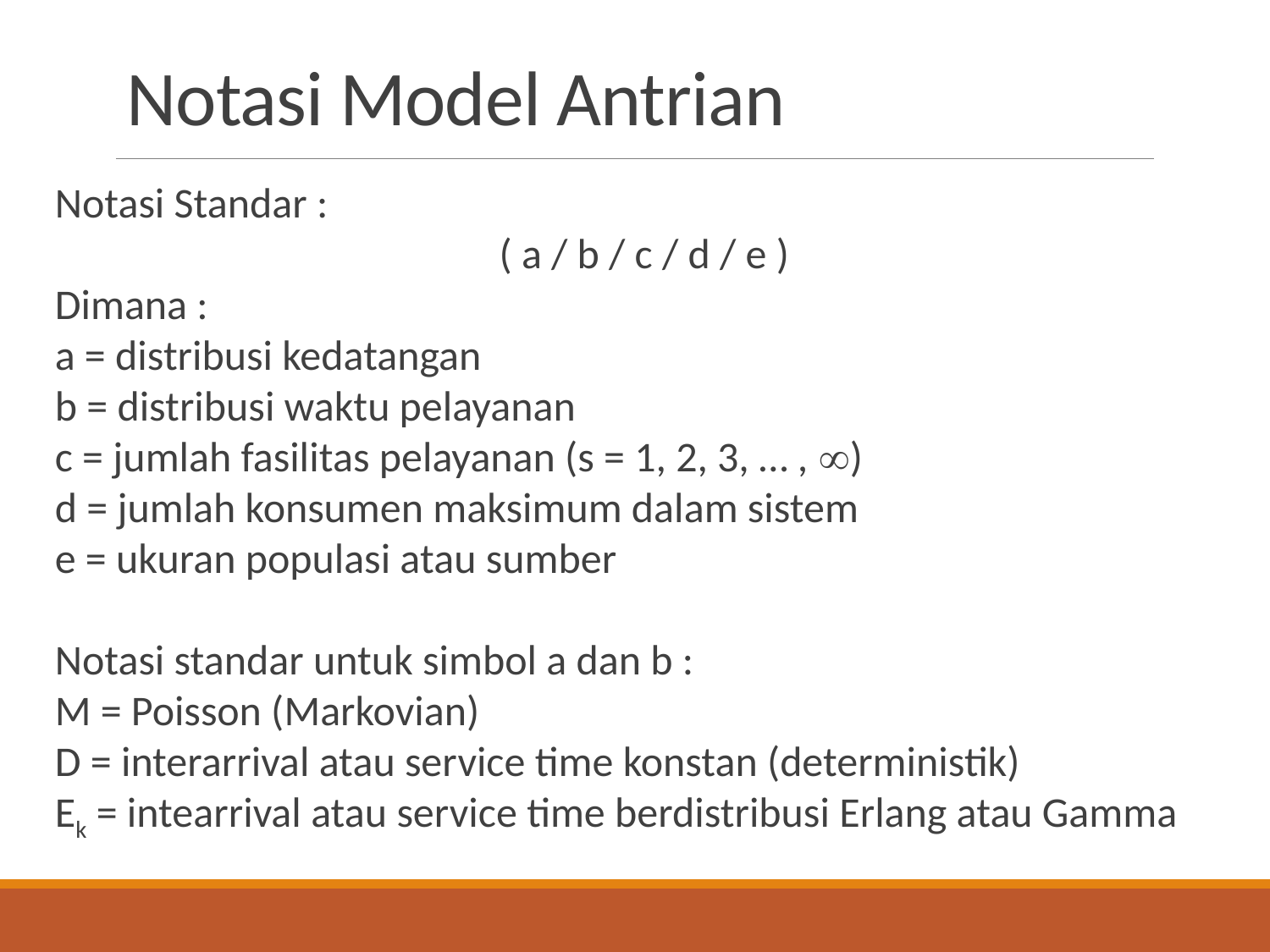

# Notasi Model Antrian
Notasi Standar :
( a / b / c / d / e )
Dimana :
a = distribusi kedatangan
b = distribusi waktu pelayanan
c = jumlah fasilitas pelayanan (s = 1, 2, 3, … , ∞)
d = jumlah konsumen maksimum dalam sistem
e = ukuran populasi atau sumber

Notasi standar untuk simbol a dan b :
M = Poisson (Markovian)
D = interarrival atau service time konstan (deterministik)
Ek = intearrival atau service time berdistribusi Erlang atau Gamma